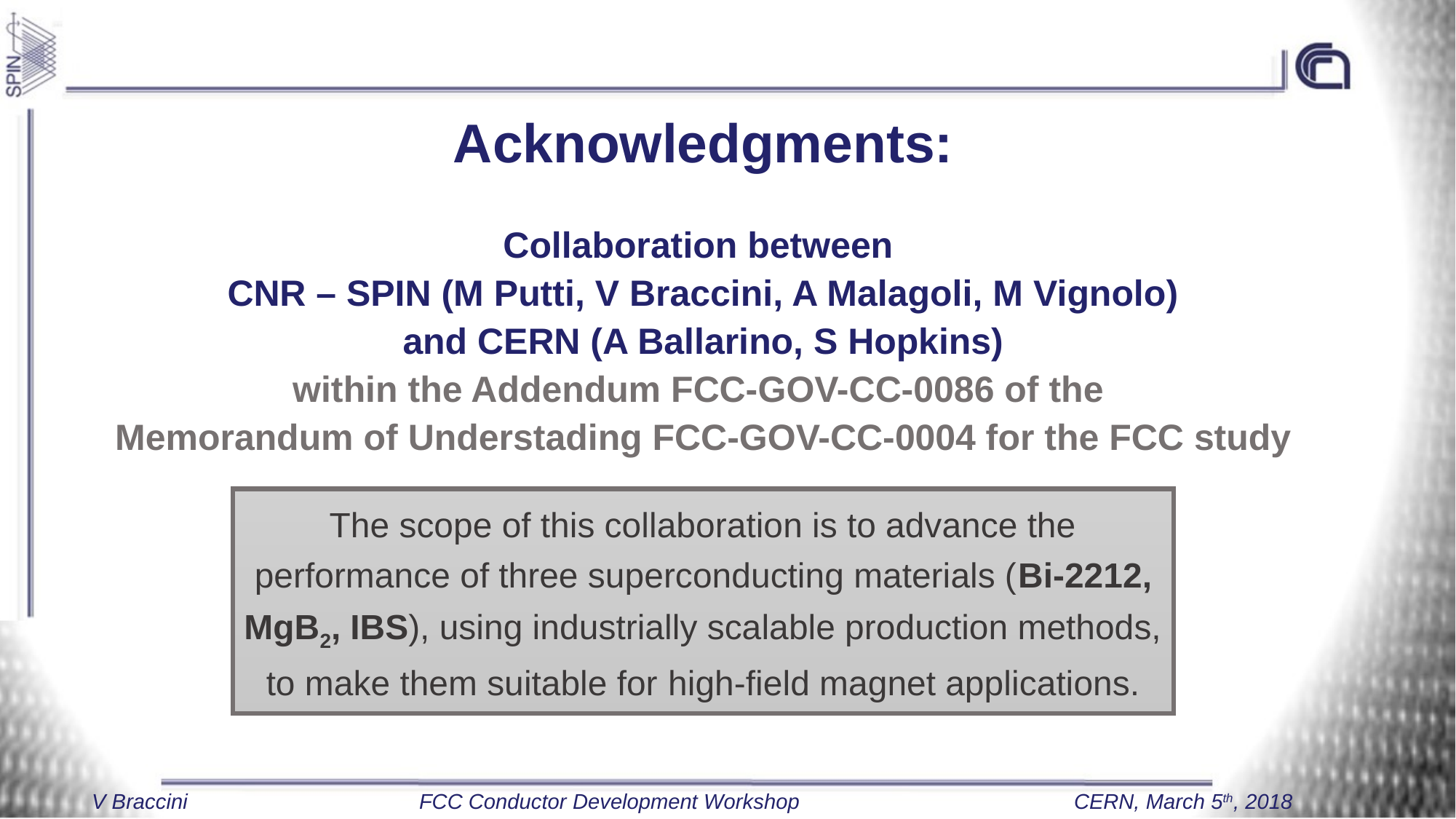

Acknowledgments:

Collaboration between
CNR – SPIN (M Putti, V Braccini, A Malagoli, M Vignolo)
and CERN (A Ballarino, S Hopkins)
within the Addendum FCC-GOV-CC-0086 of the
Memorandum of Understading FCC-GOV-CC-0004 for the FCC study

The scope of this collaboration is to advance the performance of three superconducting materials (Bi-2212, MgB2, IBS), using industrially scalable production methods, to make them suitable for high-field magnet applications.
V Braccini			FCC Conductor Development Workshop			CERN, March 5th, 2018